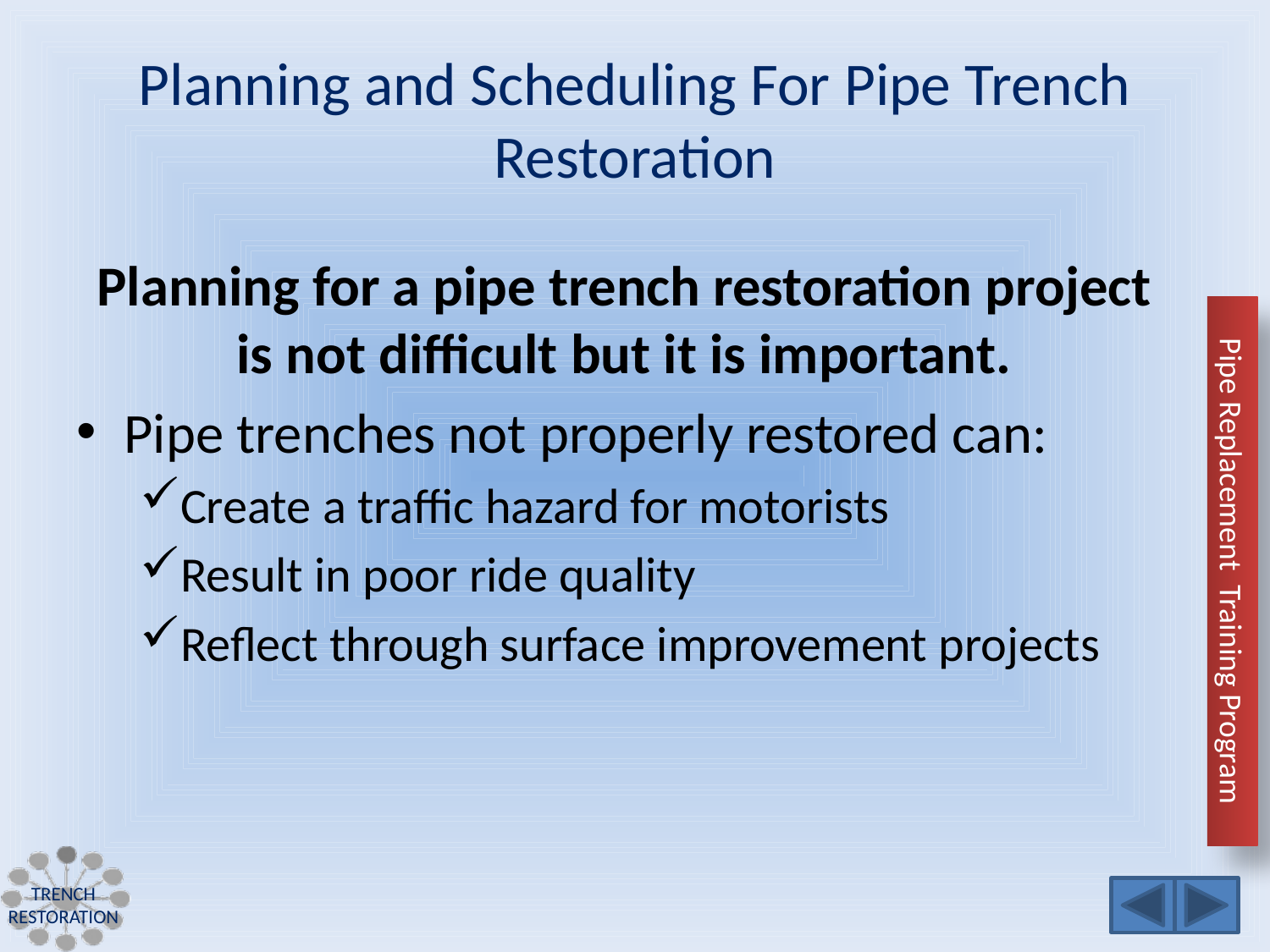

# Planning and Scheduling For Pipe Trench Restoration
Planning for a pipe trench restoration project is not difficult but it is important.
Pipe trenches not properly restored can:
Create a traffic hazard for motorists
Result in poor ride quality
Reflect through surface improvement projects

Trench restoration